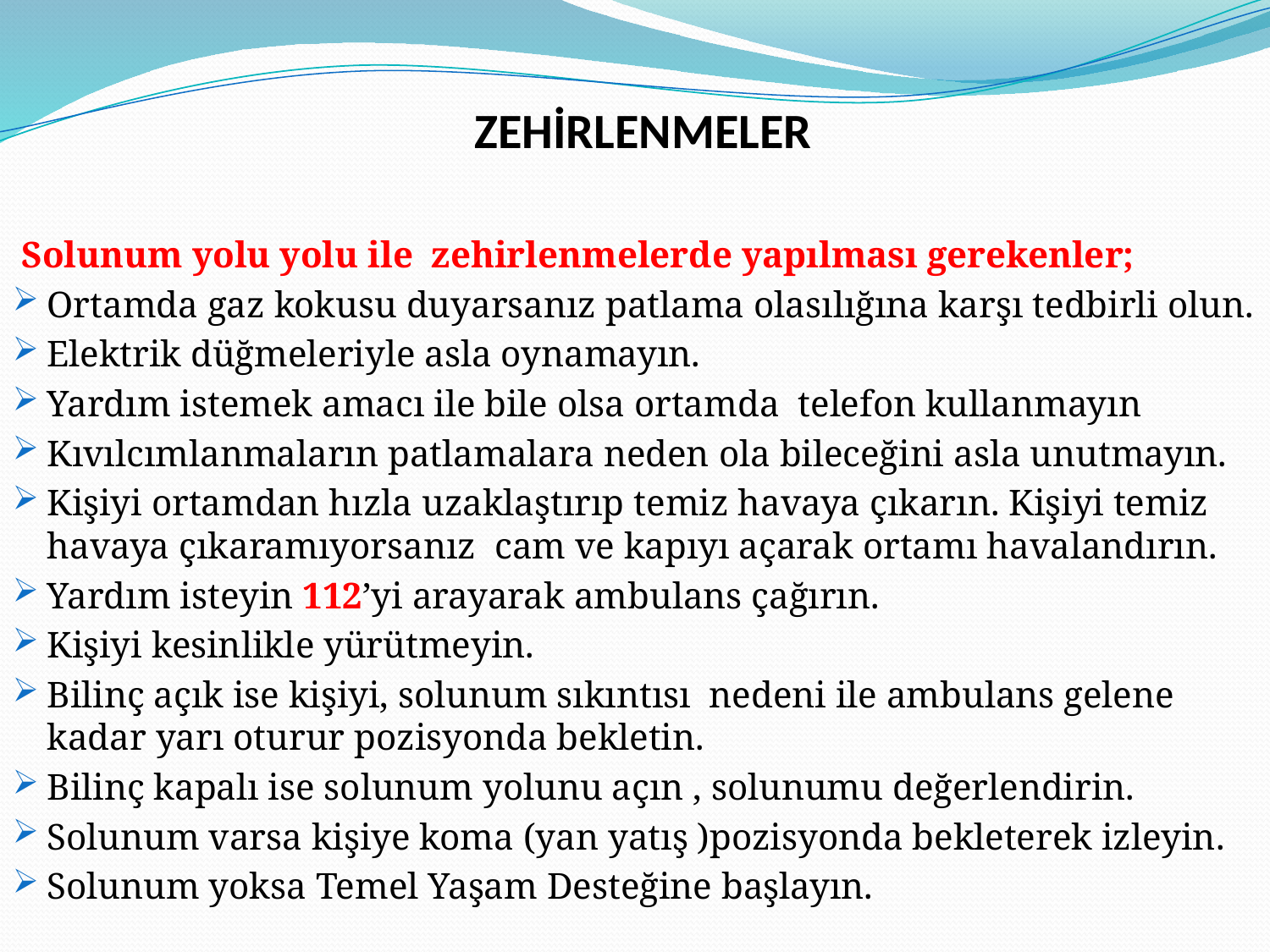

ZEHİRLENMELER
 Solunum yolu yolu ile  zehirlenmelerde yapılması gerekenler;
Ortamda gaz kokusu duyarsanız patlama olasılığına karşı tedbirli olun.
Elektrik düğmeleriyle asla oynamayın.
Yardım istemek amacı ile bile olsa ortamda  telefon kullanmayın
Kıvılcımlanmaların patlamalara neden ola bileceğini asla unutmayın.
Kişiyi ortamdan hızla uzaklaştırıp temiz havaya çıkarın. Kişiyi temiz havaya çıkaramıyorsanız  cam ve kapıyı açarak ortamı havalandırın.
Yardım isteyin 112’yi arayarak ambulans çağırın.
Kişiyi kesinlikle yürütmeyin.
Bilinç açık ise kişiyi, solunum sıkıntısı  nedeni ile ambulans gelene kadar yarı oturur pozisyonda bekletin.
Bilinç kapalı ise solunum yolunu açın , solunumu değerlendirin.
Solunum varsa kişiye koma (yan yatış )pozisyonda bekleterek izleyin.
Solunum yoksa Temel Yaşam Desteğine başlayın.